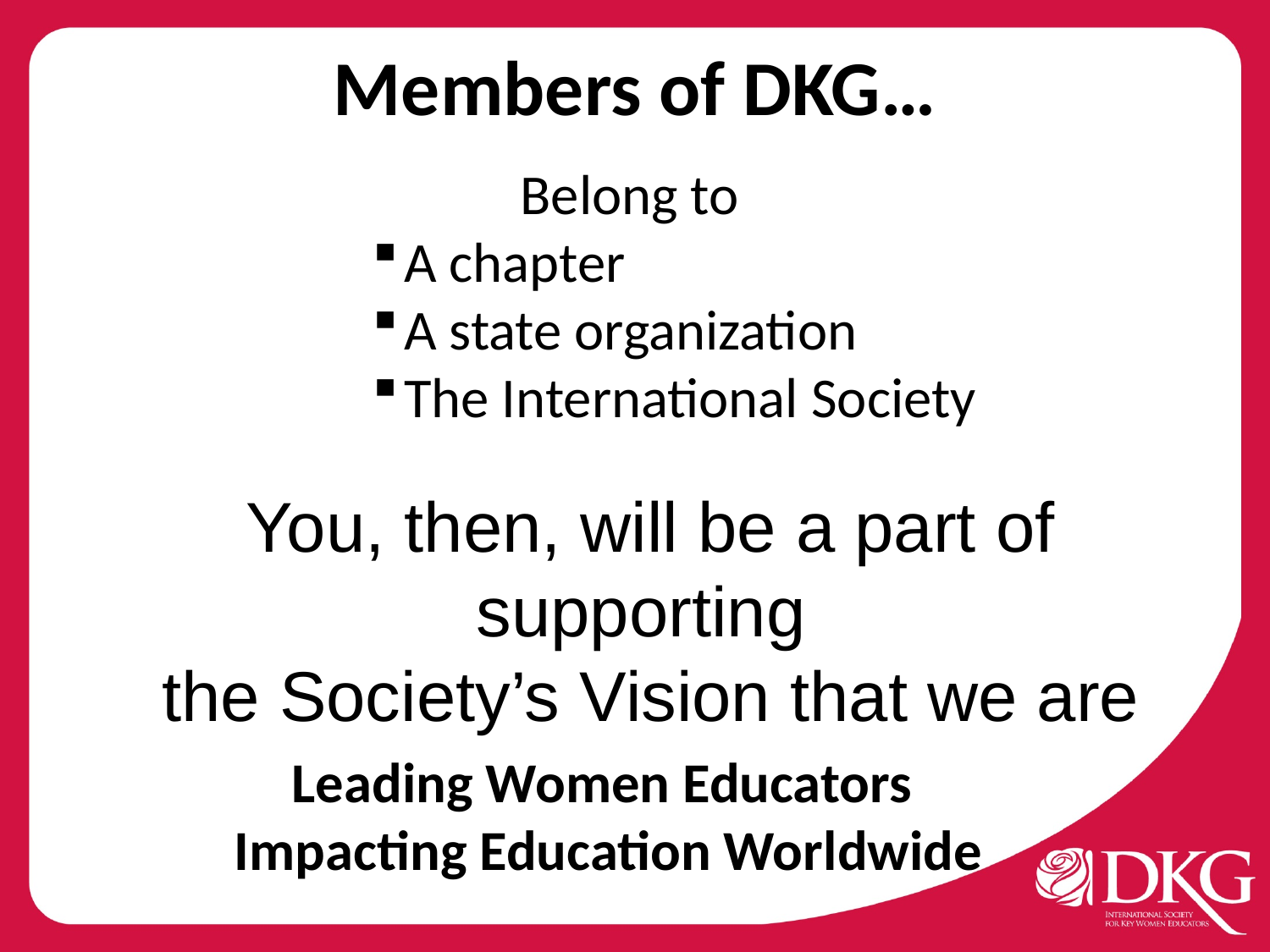

# Members of DKG…
Belong to
A chapter
A state organization
The International Society

You, then, will be a part of supporting
the Society’s Vision that we are
Leading Women Educators
Impacting Education Worldwide